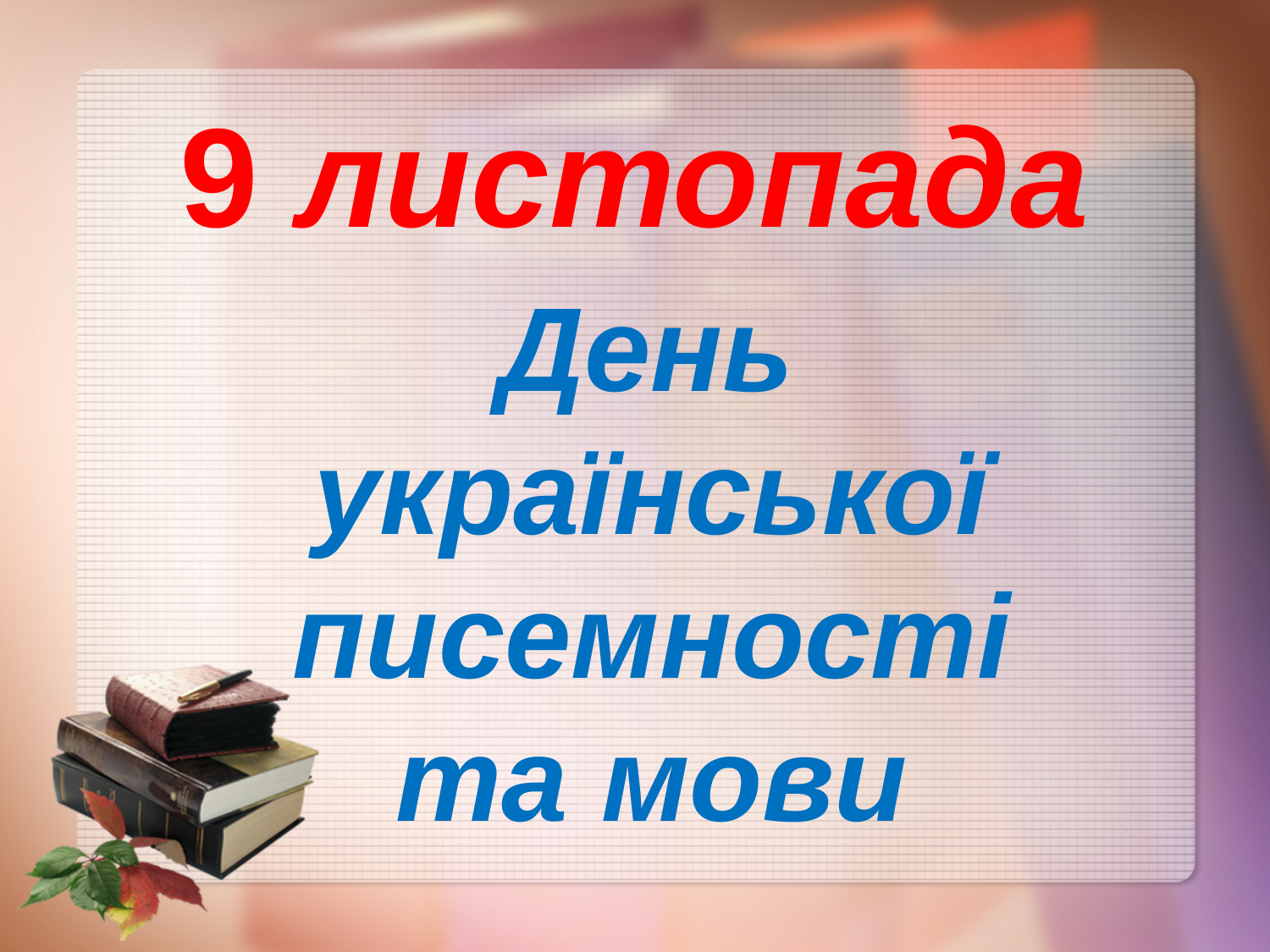

9 листопада
 День української писемності та мови